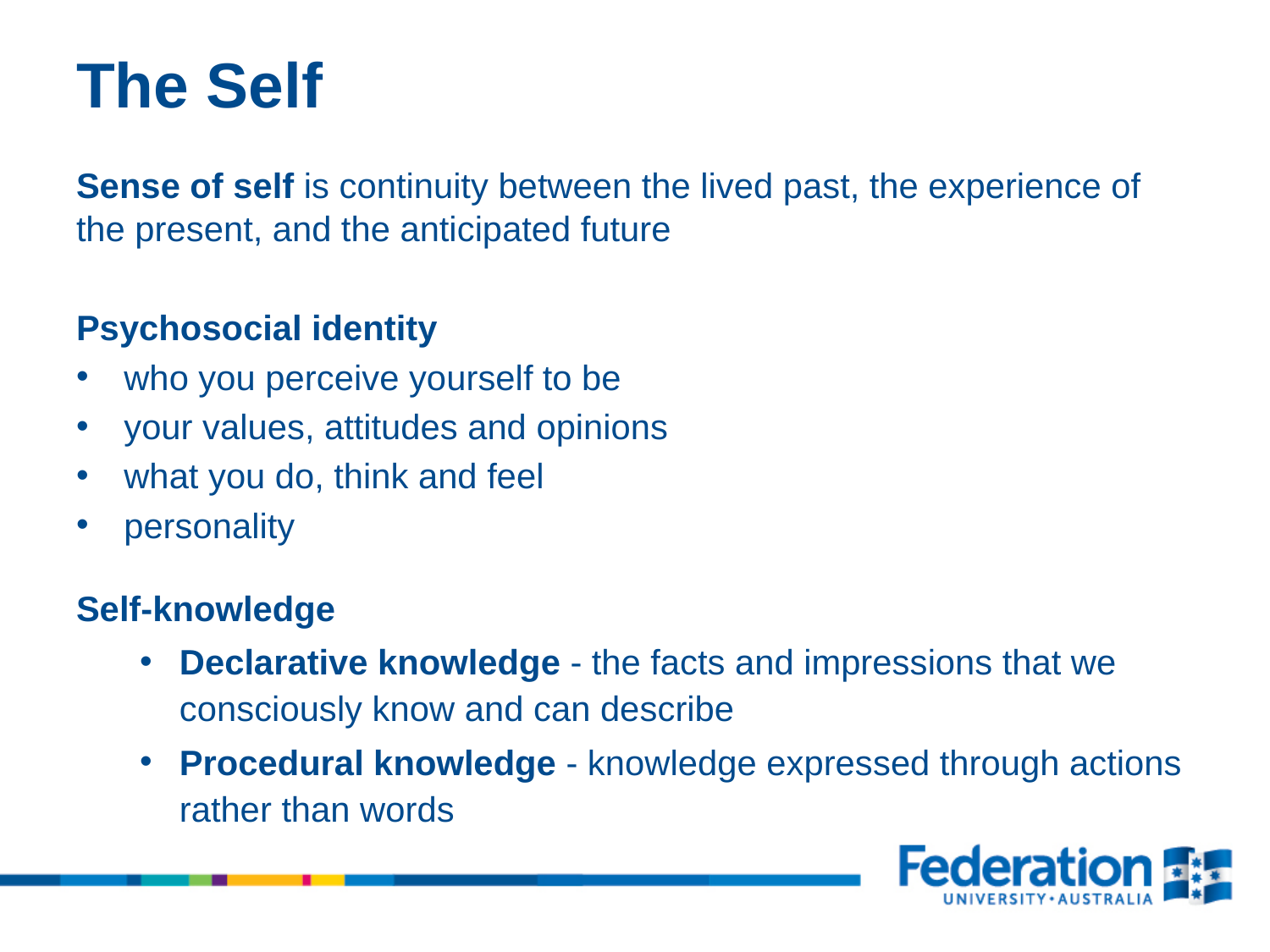

# The Self
Sense of self is continuity between the lived past, the experience of the present, and the anticipated future

Psychosocial identity
who you perceive yourself to be
your values, attitudes and opinions
what you do, think and feel
personality

Self-knowledge
Declarative knowledge - the facts and impressions that we consciously know and can describe
Procedural knowledge - knowledge expressed through actions rather than words